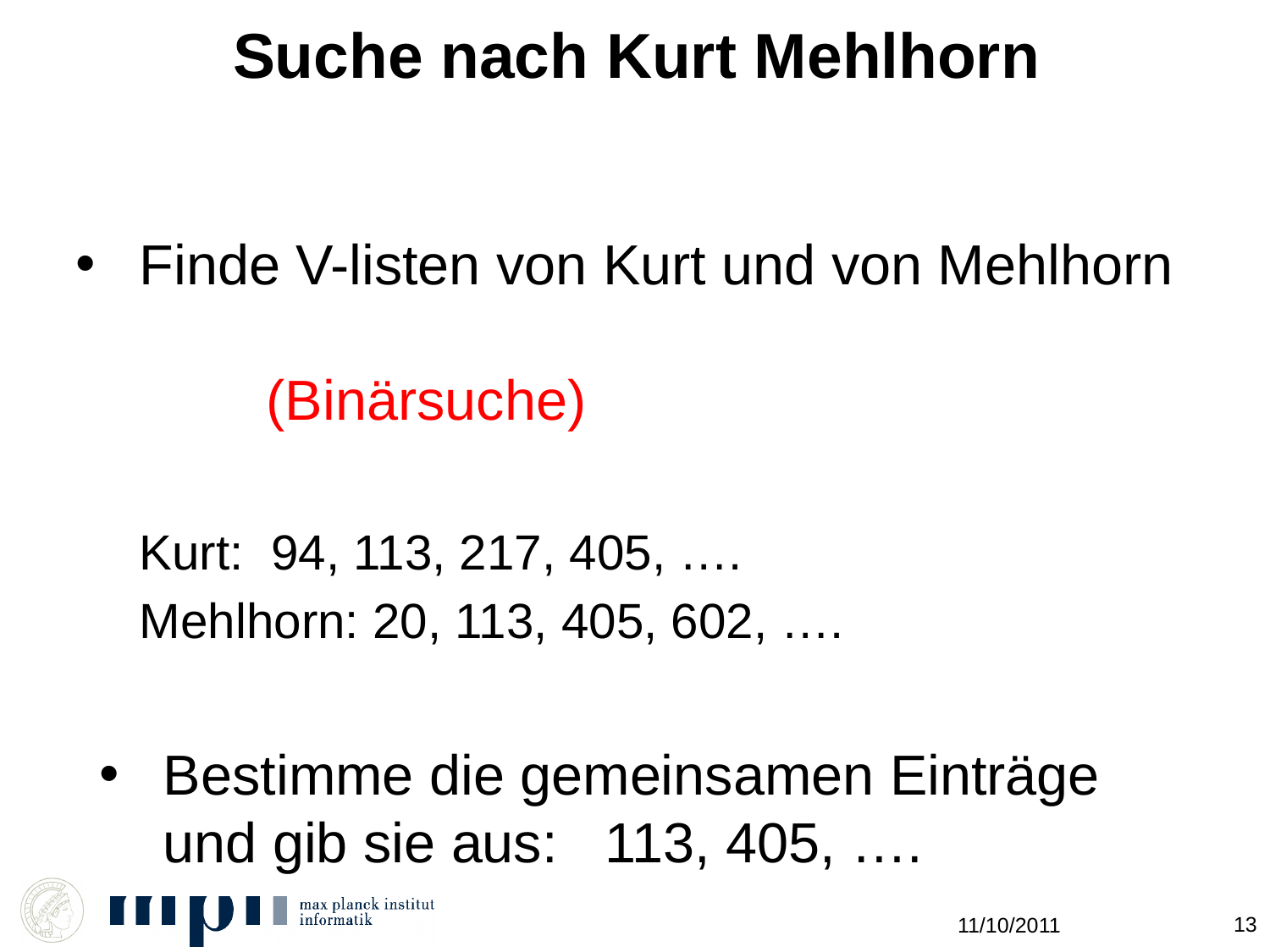

# Suche nach Kurt Mehlhorn
Finde V-listen von Kurt und von Mehlhorn                           						(Binärsuche)

Kurt:  94, 113, 217, 405, ….
Mehlhorn: 20, 113, 405, 602, ….

Bestimme die gemeinsamen Einträge und gib sie aus:   113, 405, ….

13
11/10/2011